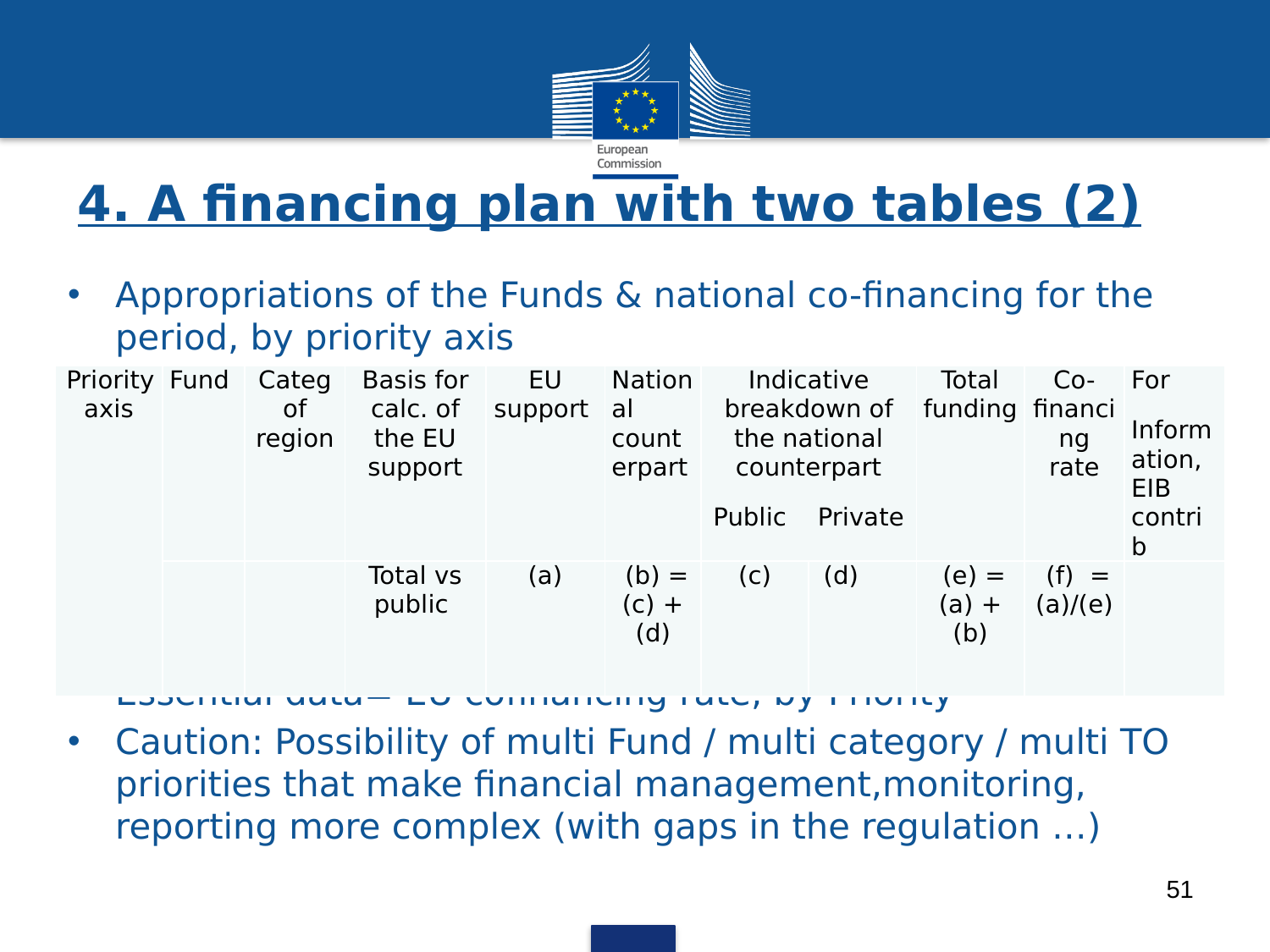

# 4. A financing plan with two tables (2)
Appropriations of the Funds & national co-financing for the period, by priority axis

Essential data= EU cofinancing rate, by Priority
Caution: Possibility of multi Fund / multi category / multi TO priorities that make financial management,monitoring, reporting more complex (with gaps in the regulation …)
| Priority axis | Fund | Categ of region | Basis for calc. of the EU support | EU support | National counterpart | Indicative breakdown of the national counterpart Public Private |  | Total funding | Co-financing rate | For Information, EIB contrib |
| --- | --- | --- | --- | --- | --- | --- | --- | --- | --- | --- |
|  |  |  | Total vs public | (a) | (b) = (c) + (d) | (c) | (d) | (e) = (a) + (b) | (f)  = (a)/(e) |  |
51